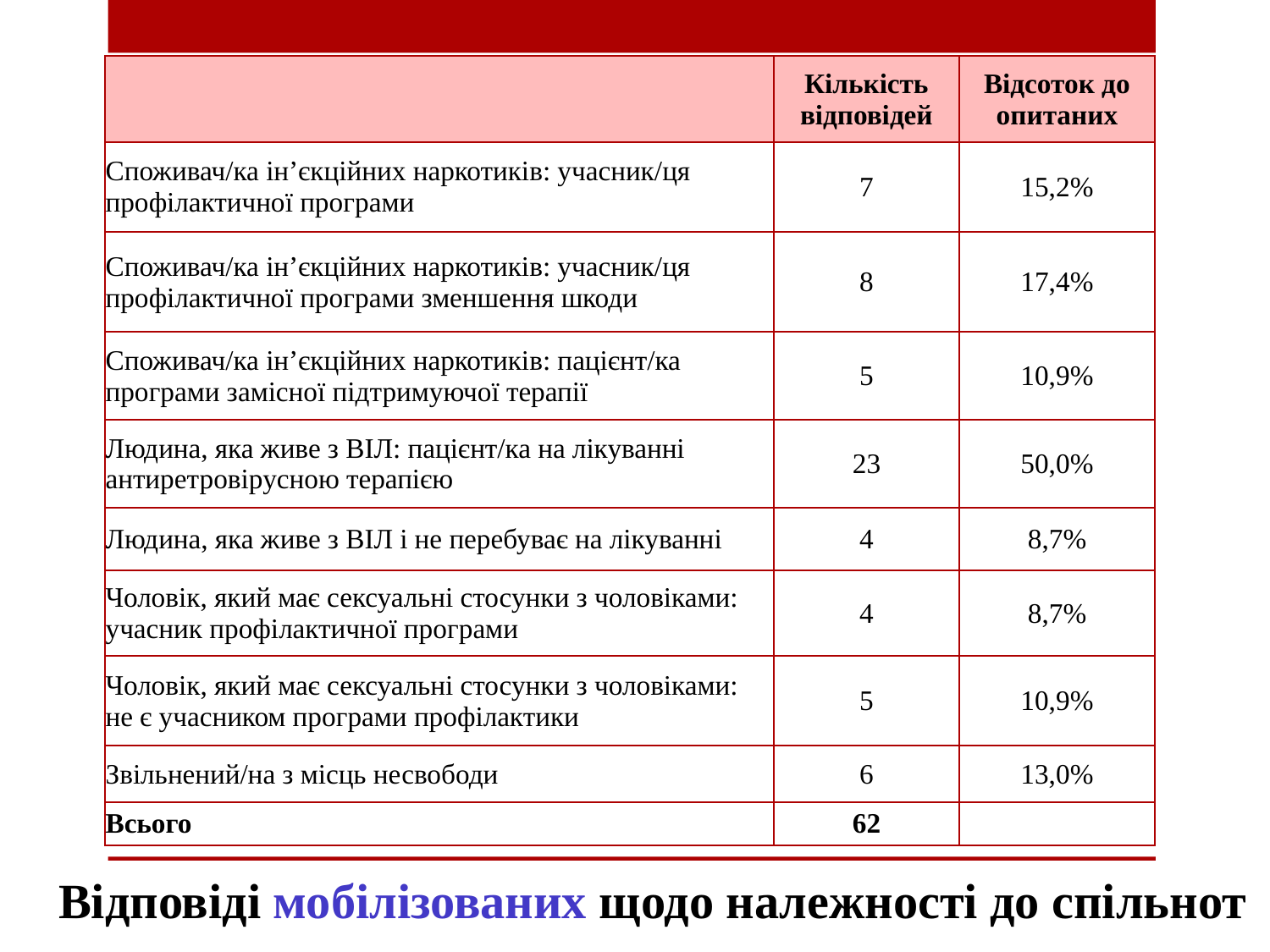

|  | Кількість відповідей | Відсоток до опитаних |
| --- | --- | --- |
| Споживач/ка ін’єкційних наркотиків: учасник/ця профілактичної програми | 7 | 15,2% |
| Споживач/ка ін’єкційних наркотиків: учасник/ця профілактичної програми зменшення шкоди | 8 | 17,4% |
| Споживач/ка ін’єкційних наркотиків: пацієнт/ка програми замісної підтримуючої терапії | 5 | 10,9% |
| Людина, яка живе з ВІЛ: пацієнт/ка на лікуванні антиретровірусною терапією | 23 | 50,0% |
| Людина, яка живе з ВІЛ і не перебуває на лікуванні | 4 | 8,7% |
| Чоловік, який має сексуальні стосунки з чоловіками: учасник профілактичної програми | 4 | 8,7% |
| Чоловік, який має сексуальні стосунки з чоловіками: не є учасником програми профілактики | 5 | 10,9% |
| Звільнений/на з місць несвободи | 6 | 13,0% |
| Всього | 62 |  |
Відповіді мобілізованих щодо належності до спільнот